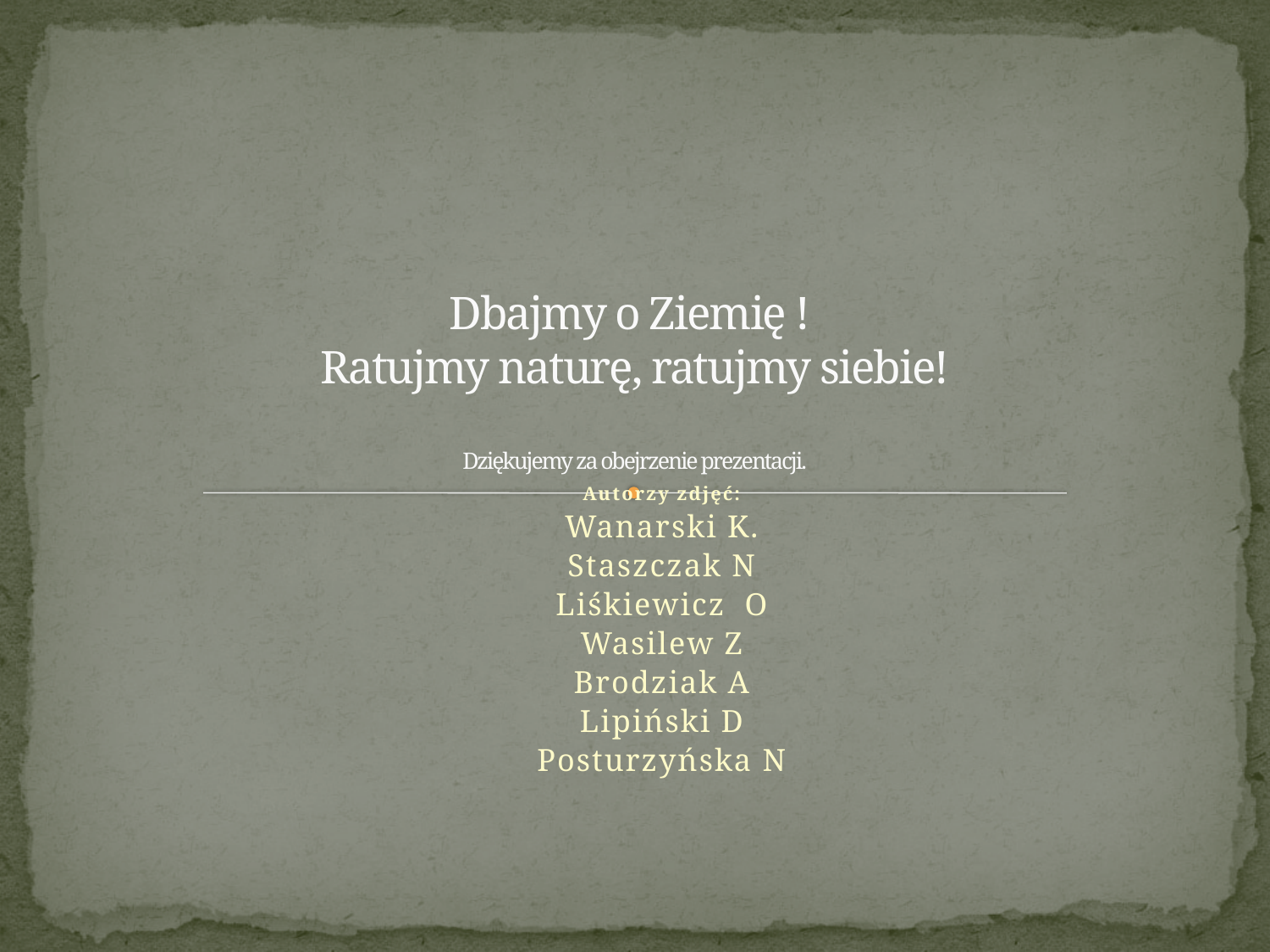

# Dbajmy o Ziemię ! Ratujmy naturę, ratujmy siebie! Dziękujemy za obejrzenie prezentacji.
Autorzy zdjęć:
Wanarski K.
Staszczak N
Liśkiewicz  O
Wasilew Z
Brodziak A
Lipiński D
Posturzyńska N